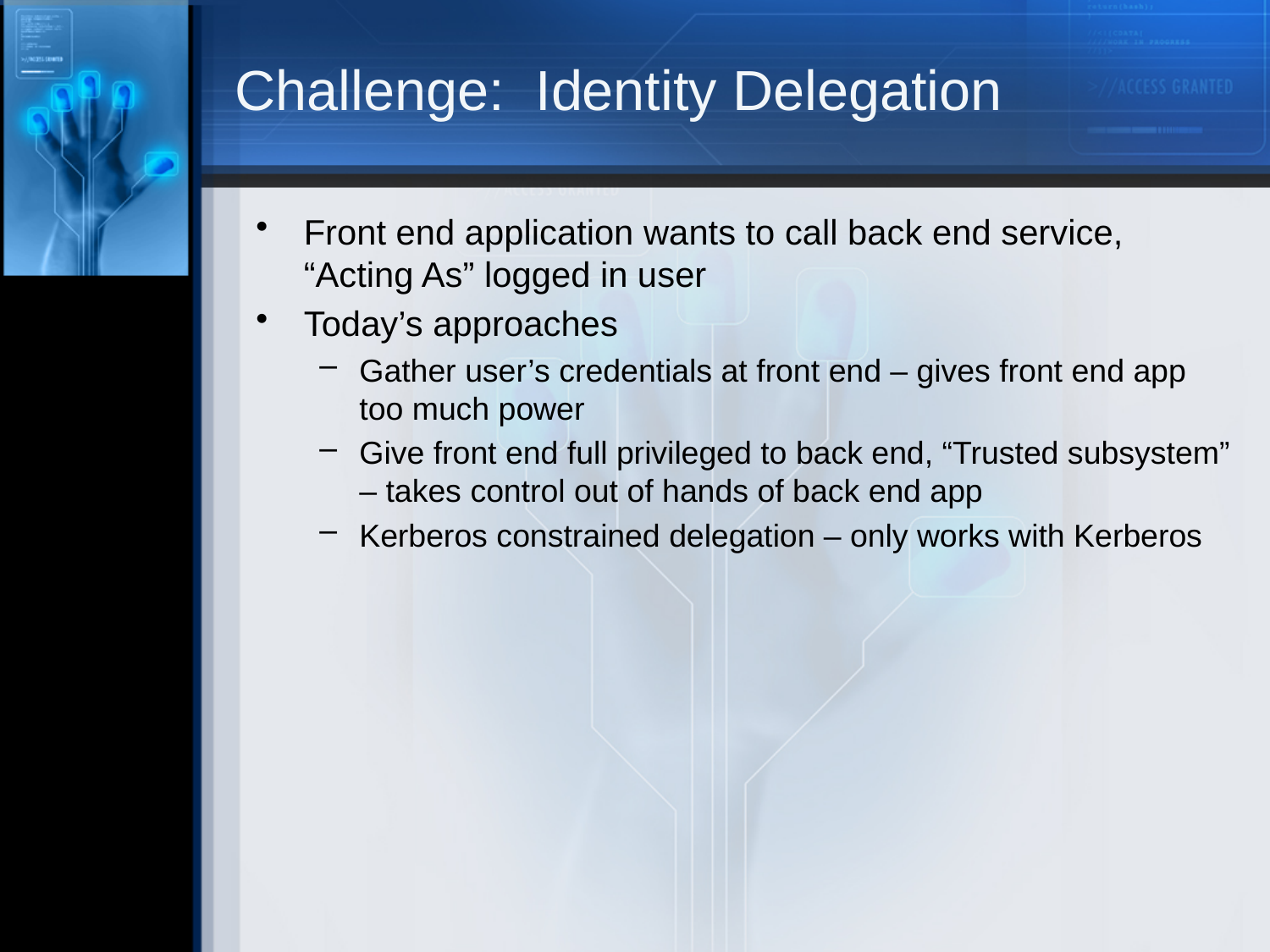

# Challenge:  Identity Delegation
Front end application wants to call back end service, “Acting As” logged in user
Today’s approaches
Gather user’s credentials at front end – gives front end app too much power
Give front end full privileged to back end, “Trusted subsystem” – takes control out of hands of back end app
Kerberos constrained delegation – only works with Kerberos